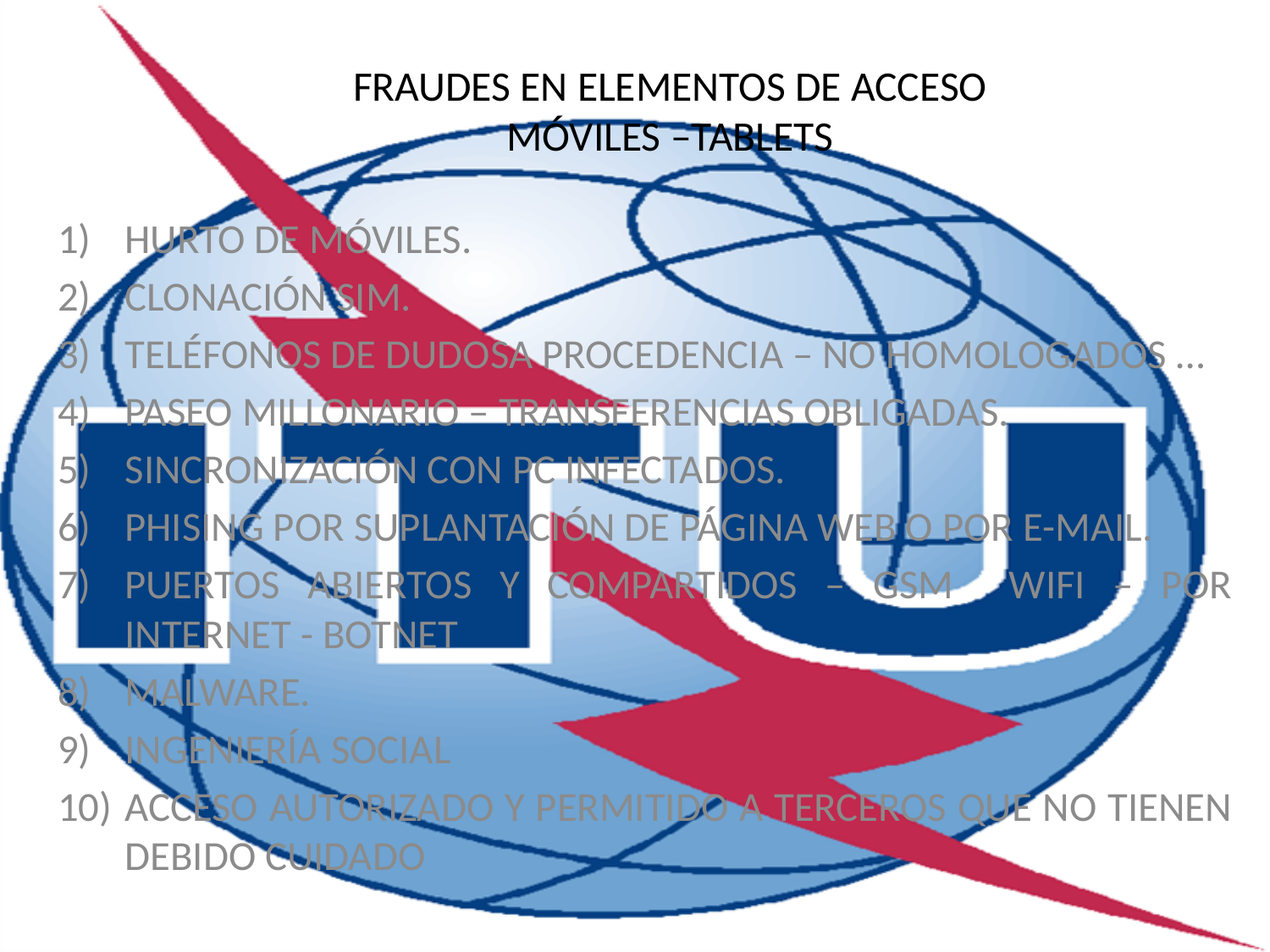

# FRAUDES EN ELEMENTOS DE ACCESO MÓVILES –TABLETS
HURTO DE MÓVILES.
CLONACIÓN SIM.
TELÉFONOS DE DUDOSA PROCEDENCIA – NO HOMOLOGADOS …
PASEO MILLONARIO – TRANSFERENCIAS OBLIGADAS.
SINCRONIZACIÓN CON PC INFECTADOS.
PHISING POR SUPLANTACIÓN DE PÁGINA WEB O POR E-MAIL.
PUERTOS ABIERTOS Y COMPARTIDOS – GSM  WIFI – POR INTERNET - BOTNET
MALWARE.
INGENIERÍA SOCIAL
ACCESO AUTORIZADO Y PERMITIDO A TERCEROS QUE NO TIENEN DEBIDO CUIDADO